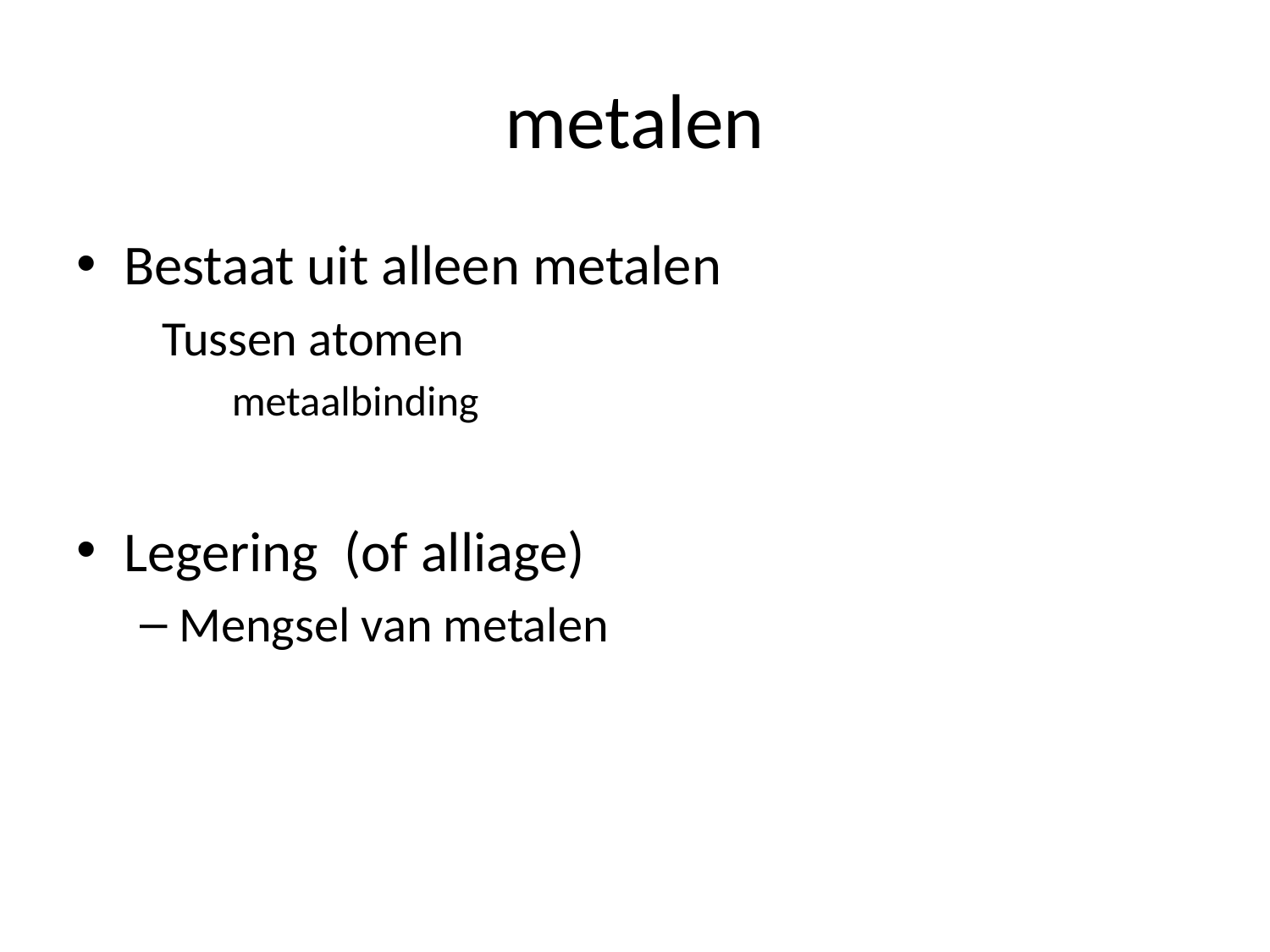

# metalen
Bestaat uit alleen metalen
  Tussen atomen
   metaalbinding

Legering  (of alliage)
Mengsel van metalen